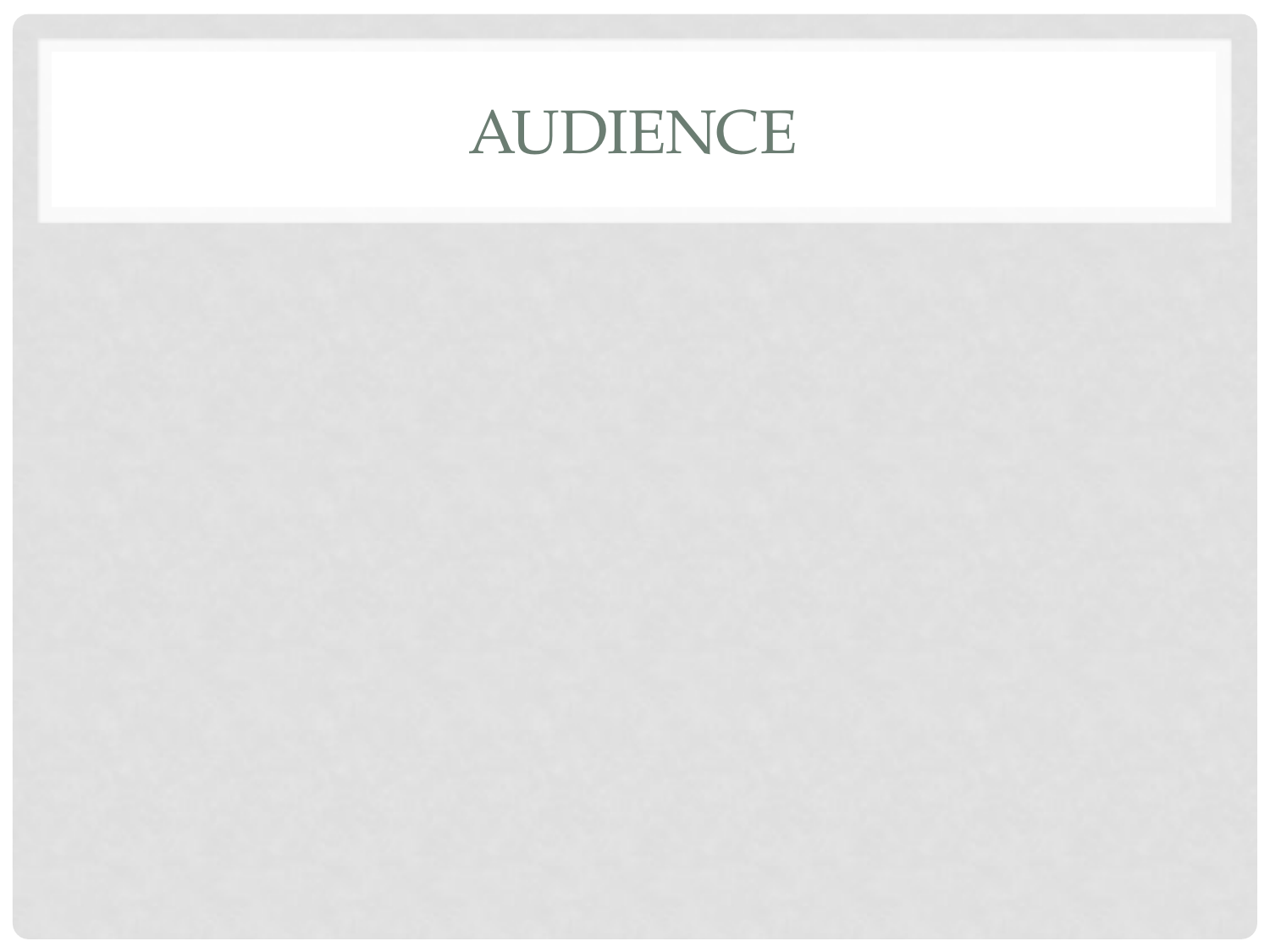

# Audience
Who was the audience? To whom was the author writing? Who is the audience now?

List references in the Power Point notes as appropriate